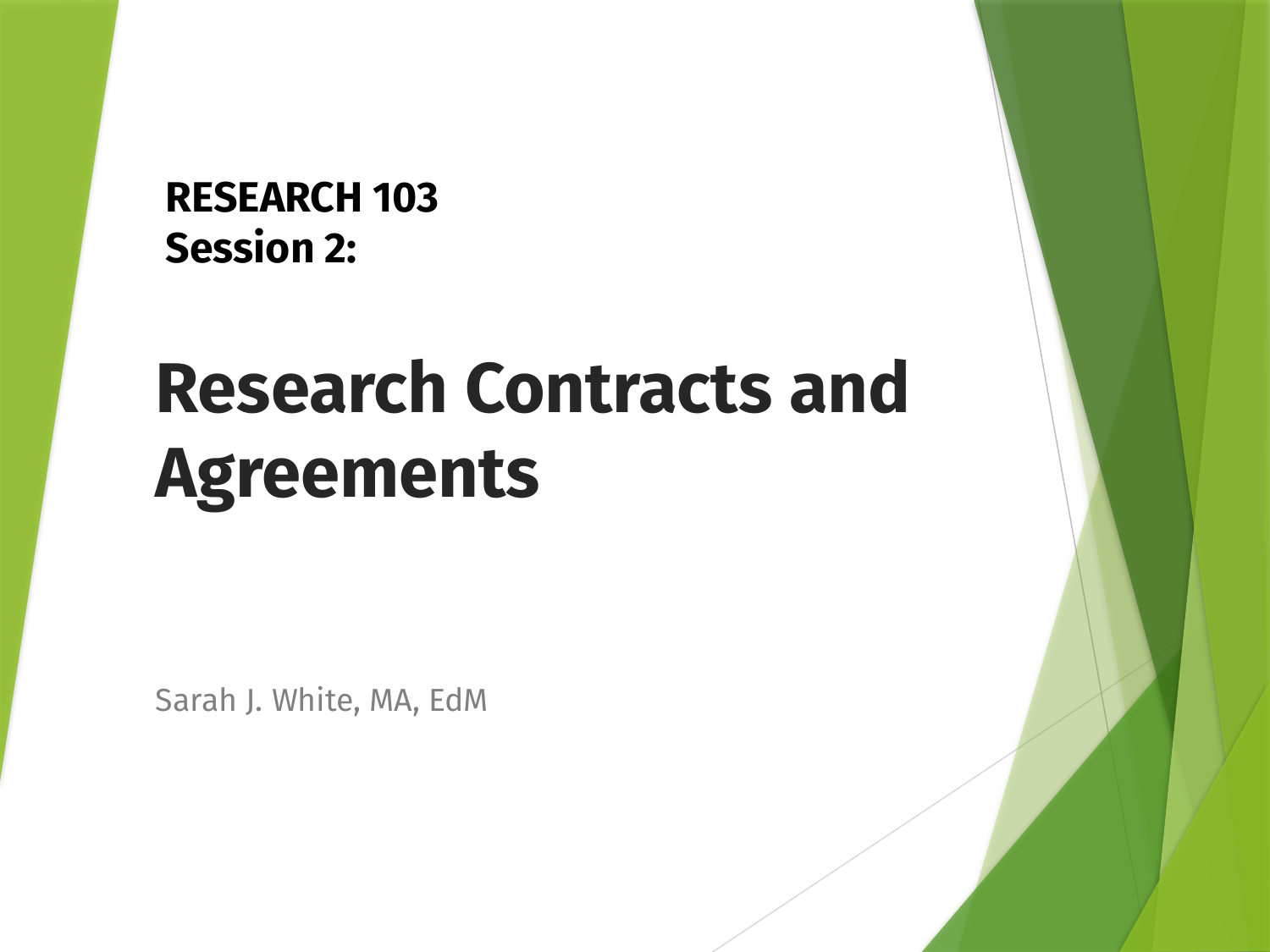

RESEARCH 103
Session 2:
# Research Contracts and Agreements
Sarah J. White, MA, EdM